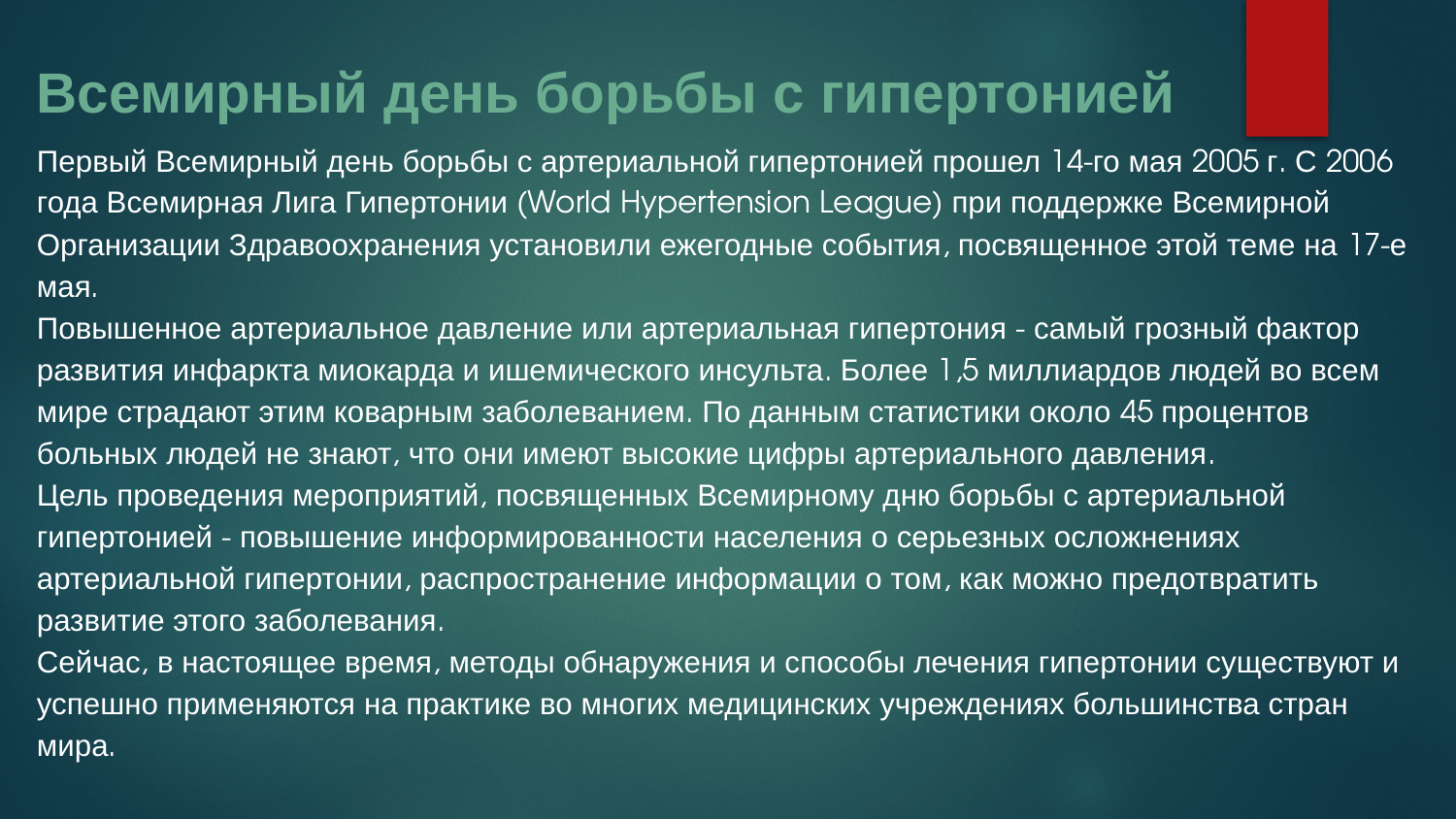

Всемирный день борьбы с гипертонией

Первый Всемирный день борьбы с артериальной гипертонией прошел 14-го мая 2005 г. С 2006 года Всемирная Лига Гипертонии (World Hypertension League) при поддержке Всемирной Организации Здравоохранения установили ежегодные события, посвященное этой теме на 17-е мая.
Повышенное артериальное давление или артериальная гипертония - самый грозный фактор развития инфаркта миокарда и ишемического инсульта. Более 1,5 миллиардов людей во всем мире страдают этим коварным заболеванием. По данным статистики около 45 процентов больных людей не знают, что они имеют высокие цифры артериального давления.
Цель проведения мероприятий, посвященных Всемирному дню борьбы с артериальной гипертонией - повышение информированности населения о серьезных осложнениях артериальной гипертонии, распространение информации о том, как можно предотвратить развитие этого заболевания.
Сейчас, в настоящее время, методы обнаружения и способы лечения гипертонии существуют и успешно применяются на практике во многих медицинских учреждениях большинства стран мира.